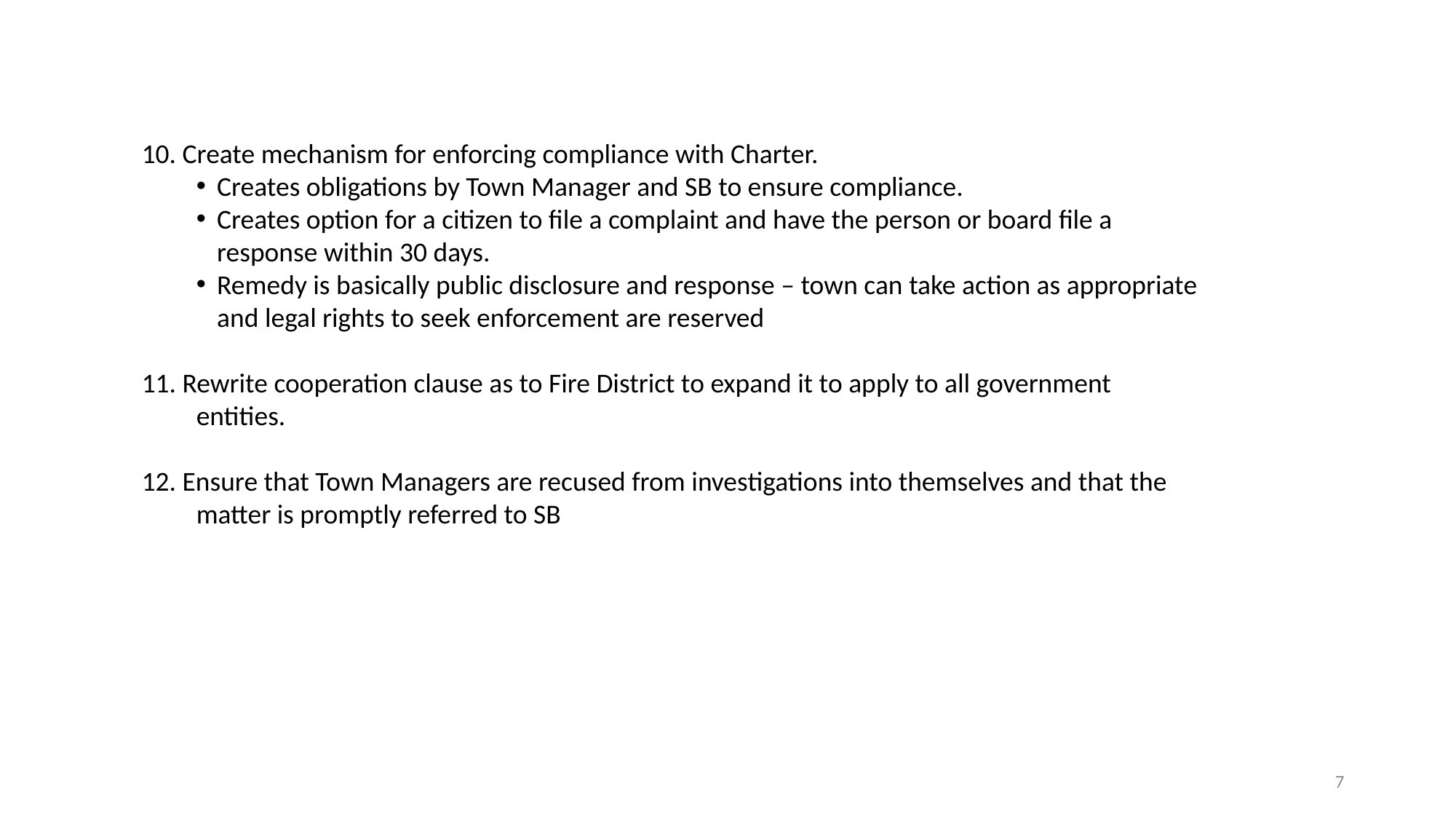

10. Create mechanism for enforcing compliance with Charter.
Creates obligations by Town Manager and SB to ensure compliance.
Creates option for a citizen to file a complaint and have the person or board file a response within 30 days.
Remedy is basically public disclosure and response – town can take action as appropriate and legal rights to seek enforcement are reserved

11. Rewrite cooperation clause as to Fire District to expand it to apply to all government entities.

12. Ensure that Town Managers are recused from investigations into themselves and that the matter is promptly referred to SB

7